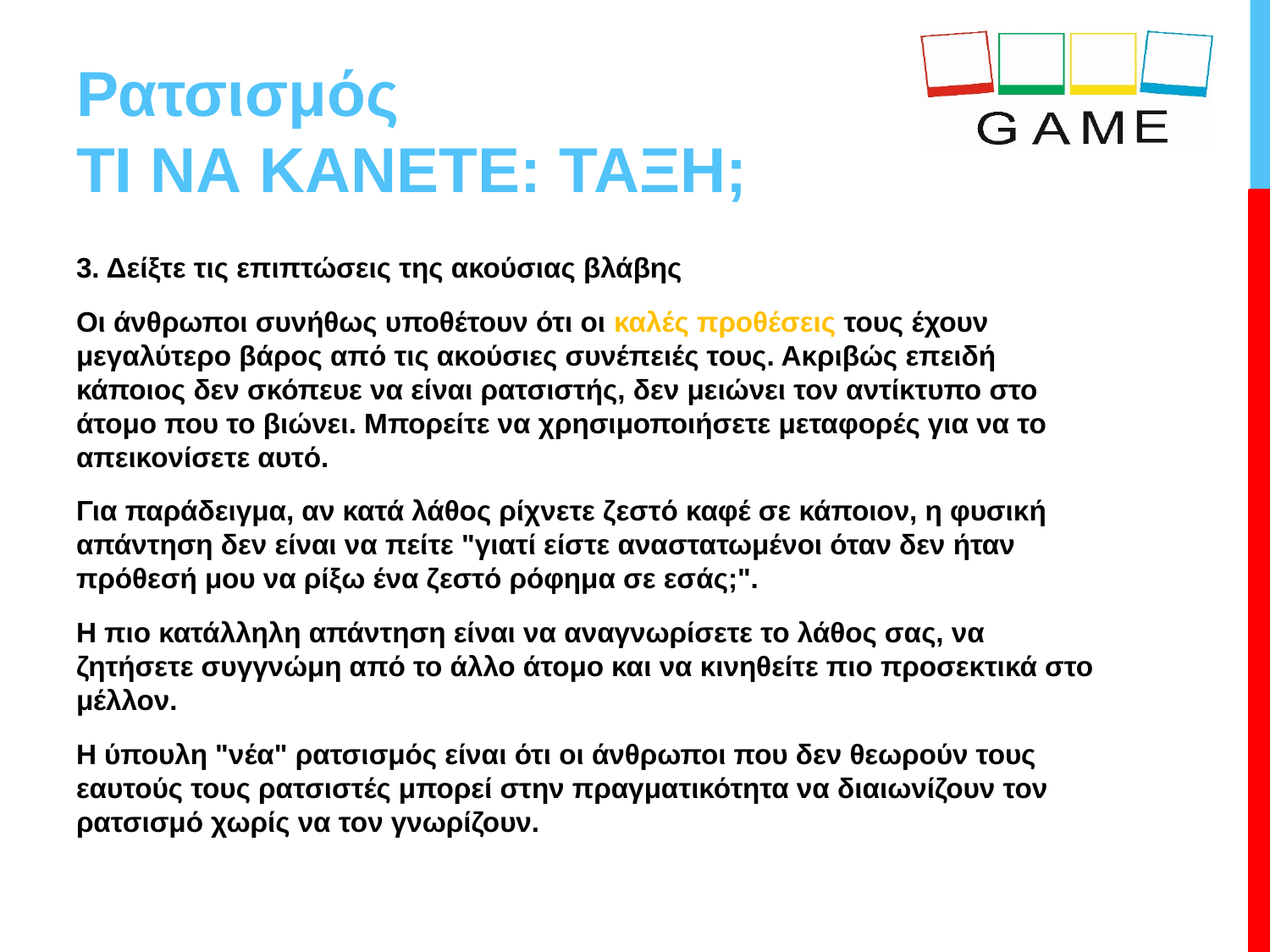

# Ρατσισμός ΤΙ ΝΑ ΚΑΝΕΤΕ: ΤΑΞΗ;
3. Δείξτε τις επιπτώσεις της ακούσιας βλάβης
Οι άνθρωποι συνήθως υποθέτουν ότι οι καλές προθέσεις τους έχουν μεγαλύτερο βάρος από τις ακούσιες συνέπειές τους. Ακριβώς επειδή κάποιος δεν σκόπευε να είναι ρατσιστής, δεν μειώνει τον αντίκτυπο στο άτομο που το βιώνει. Μπορείτε να χρησιμοποιήσετε μεταφορές για να το απεικονίσετε αυτό.
Για παράδειγμα, αν κατά λάθος ρίχνετε ζεστό καφέ σε κάποιον, η φυσική απάντηση δεν είναι να πείτε "γιατί είστε αναστατωμένοι όταν δεν ήταν πρόθεσή μου να ρίξω ένα ζεστό ρόφημα σε εσάς;".
Η πιο κατάλληλη απάντηση είναι να αναγνωρίσετε το λάθος σας, να ζητήσετε συγγνώμη από το άλλο άτομο και να κινηθείτε πιο προσεκτικά στο μέλλον.
Η ύπουλη "νέα" ρατσισμός είναι ότι οι άνθρωποι που δεν θεωρούν τους εαυτούς τους ρατσιστές μπορεί στην πραγματικότητα να διαιωνίζουν τον ρατσισμό χωρίς να τον γνωρίζουν.